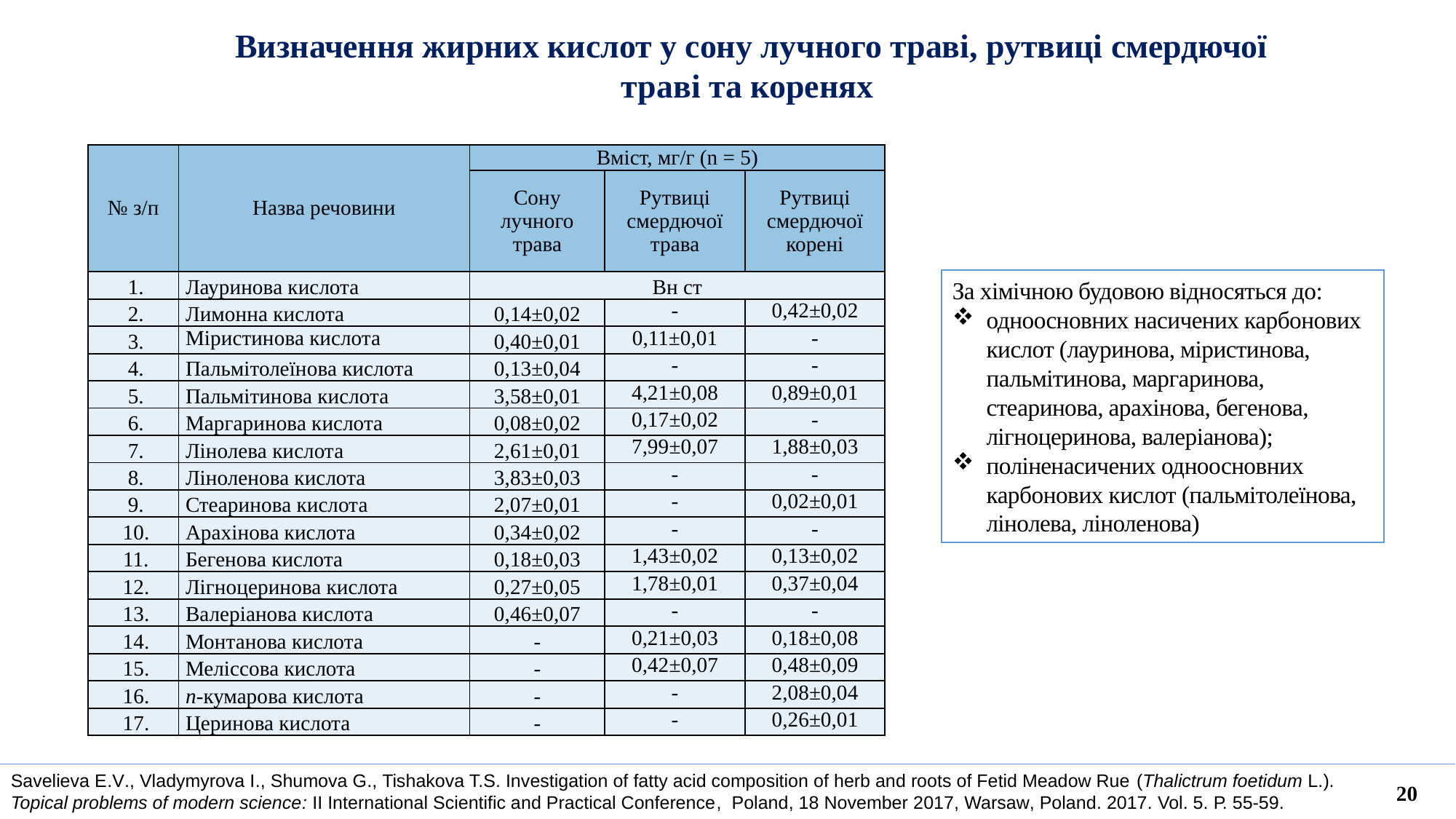

Визначення жирних кислот у сону лучного траві, рутвиці смердючої траві та коренях
| № з/п | Назва речовини | Вміст, мг/г (n = 5) |  |  |
| --- | --- | --- | --- | --- |
|  |  | Сону лучного трава | Рутвиці смердючої трава | Рутвиці смердючої корені |
| 1. | Лауринова кислота | Вн ст |  |  |
| 2. | Лимонна кислота | 0,14±0,02 | - | 0,42±0,02 |
| 3. | Міристинова кислота | 0,40±0,01 | 0,11±0,01 | - |
| 4. | Пальмітолеїнова кислота | 0,13±0,04 | - | - |
| 5. | Пальмітинова кислота | 3,58±0,01 | 4,21±0,08 | 0,89±0,01 |
| 6. | Маргаринова кислота | 0,08±0,02 | 0,17±0,02 | - |
| 7. | Лінолева кислота | 2,61±0,01 | 7,99±0,07 | 1,88±0,03 |
| 8. | Ліноленова кислота | 3,83±0,03 | - | - |
| 9. | Стеаринова кислота | 2,07±0,01 | - | 0,02±0,01 |
| 10. | Арахінова кислота | 0,34±0,02 | - | - |
| 11. | Бегенова кислота | 0,18±0,03 | 1,43±0,02 | 0,13±0,02 |
| 12. | Лігноцеринова кислота | 0,27±0,05 | 1,78±0,01 | 0,37±0,04 |
| 13. | Валеріанова кислота | 0,46±0,07 | - | - |
| 14. | Монтанова кислота | - | 0,21±0,03 | 0,18±0,08 |
| 15. | Меліссова кислота | - | 0,42±0,07 | 0,48±0,09 |
| 16. | п-кумарова кислота | - | - | 2,08±0,04 |
| 17. | Церинова кислота | - | - | 0,26±0,01 |
За хімічною будовою відносяться до:
одноосновних насичених карбонових кислот (лауринова, міристинова, пальмітинова, маргаринова, стеаринова, арахінова, бегенова, лігноцеринова, валеріанова);
поліненасичених одноосновних карбонових кислот (пальмітолеїнова, лінолева, ліноленова)
Savelieva E.V., Vladymyrova I., Shumova G., Tishakova T.S. Investigation of fatty acid composition of herb and roots of Fetid Meadow Rue (Thalictrum foetidum L.).
Topical problems of modern science: II International Scientific and Practical Conference,  Poland, 18 November 2017, Warsaw, Poland. 2017. Vol. 5. Р. 55-59.
20